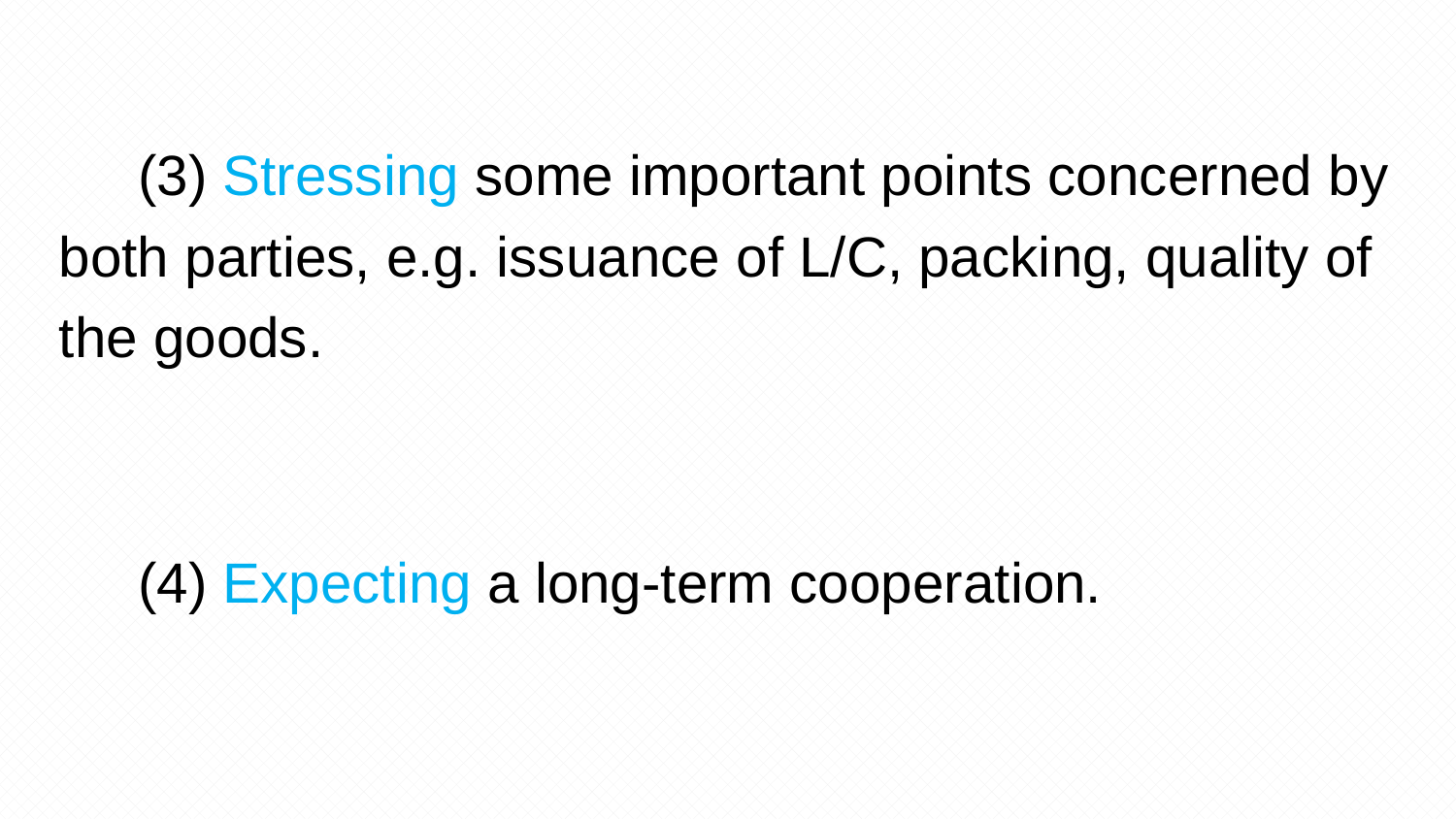

(3) Stressing some important points concerned by both parties, e.g. issuance of L/C, packing, quality of the goods.

     (4) Expecting a long-term cooperation.